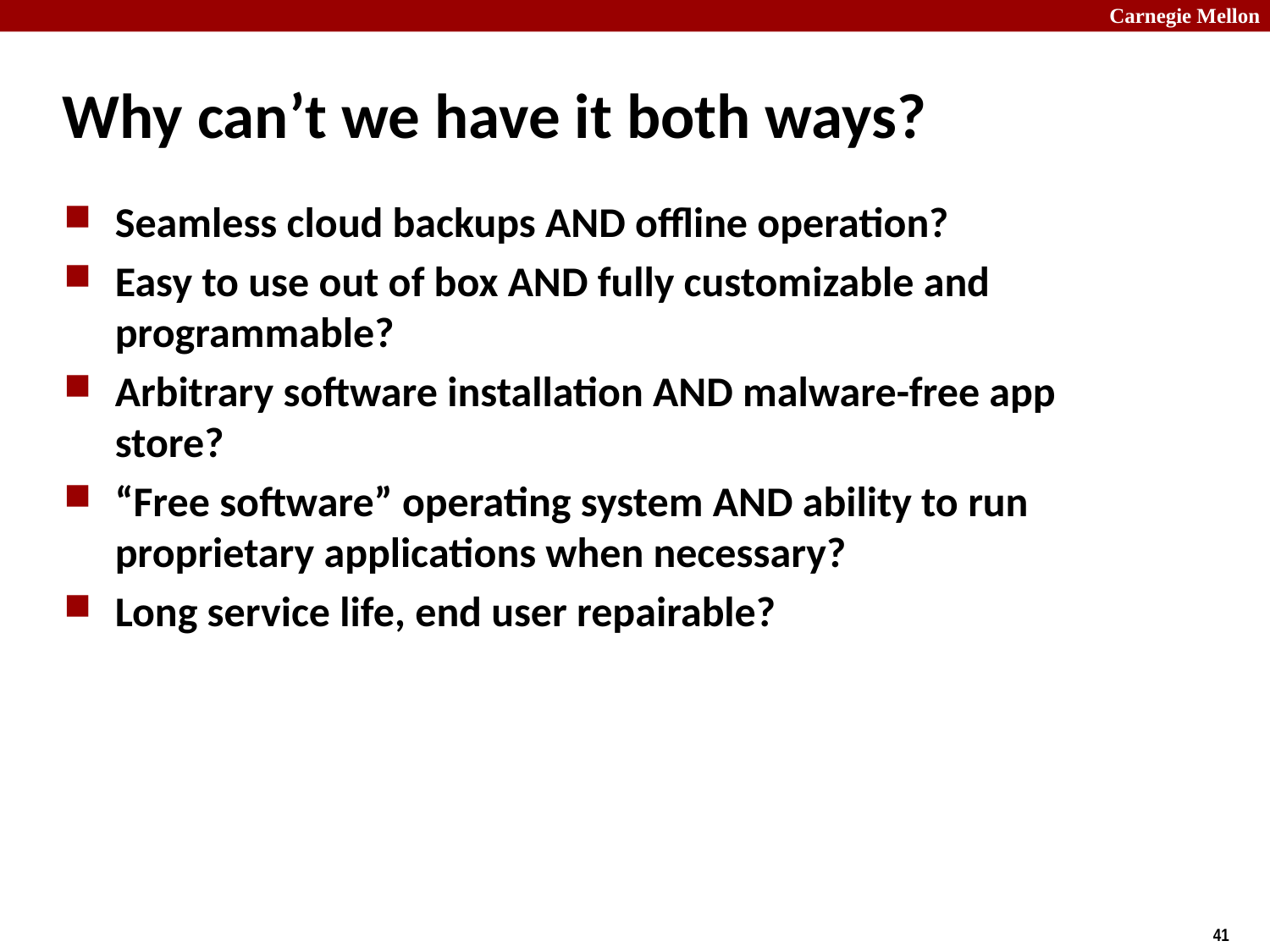

# Why can’t we have it both ways?
Seamless cloud backups AND offline operation?
Easy to use out of box AND fully customizable and programmable?
Arbitrary software installation AND malware-free app store?
“Free software” operating system AND ability to run proprietary applications when necessary?
Long service life, end user repairable?